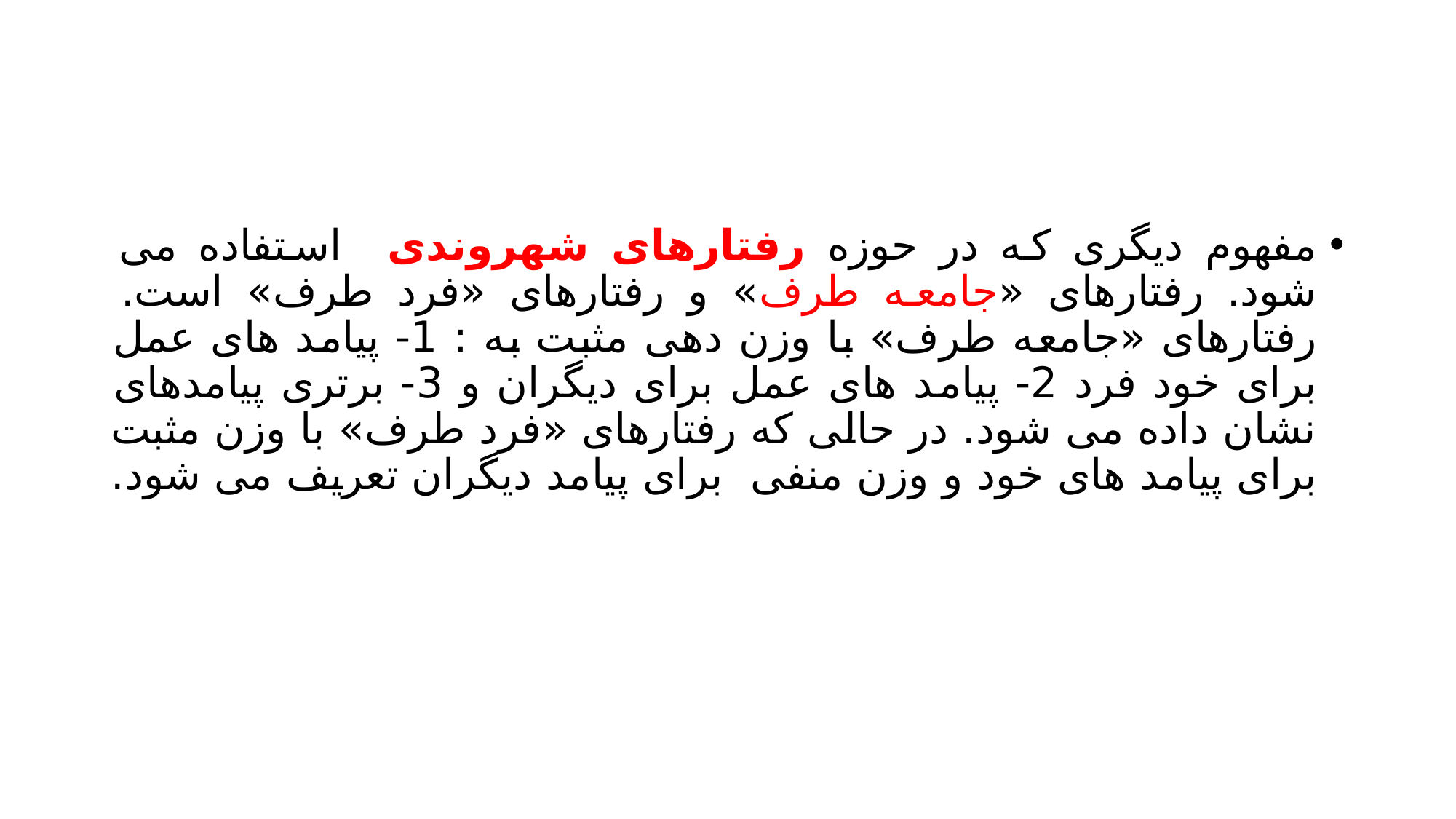

#
مفهوم دیگری که در حوزه رفتارهای شهروندی  استفاده می شود. رفتارهای «جامعه طرف» و رفتارهای «فرد طرف» است. رفتارهای «جامعه طرف» با وزن دهی مثبت به : 1- پیامد های عمل برای خود فرد 2- پیامد های عمل برای دیگران و 3- برتری پیامدهای نشان داده می شود. در حالی که رفتارهای «فرد طرف» با وزن مثبت برای پیامد های خود و وزن منفی  برای پیامد دیگران تعریف می شود.